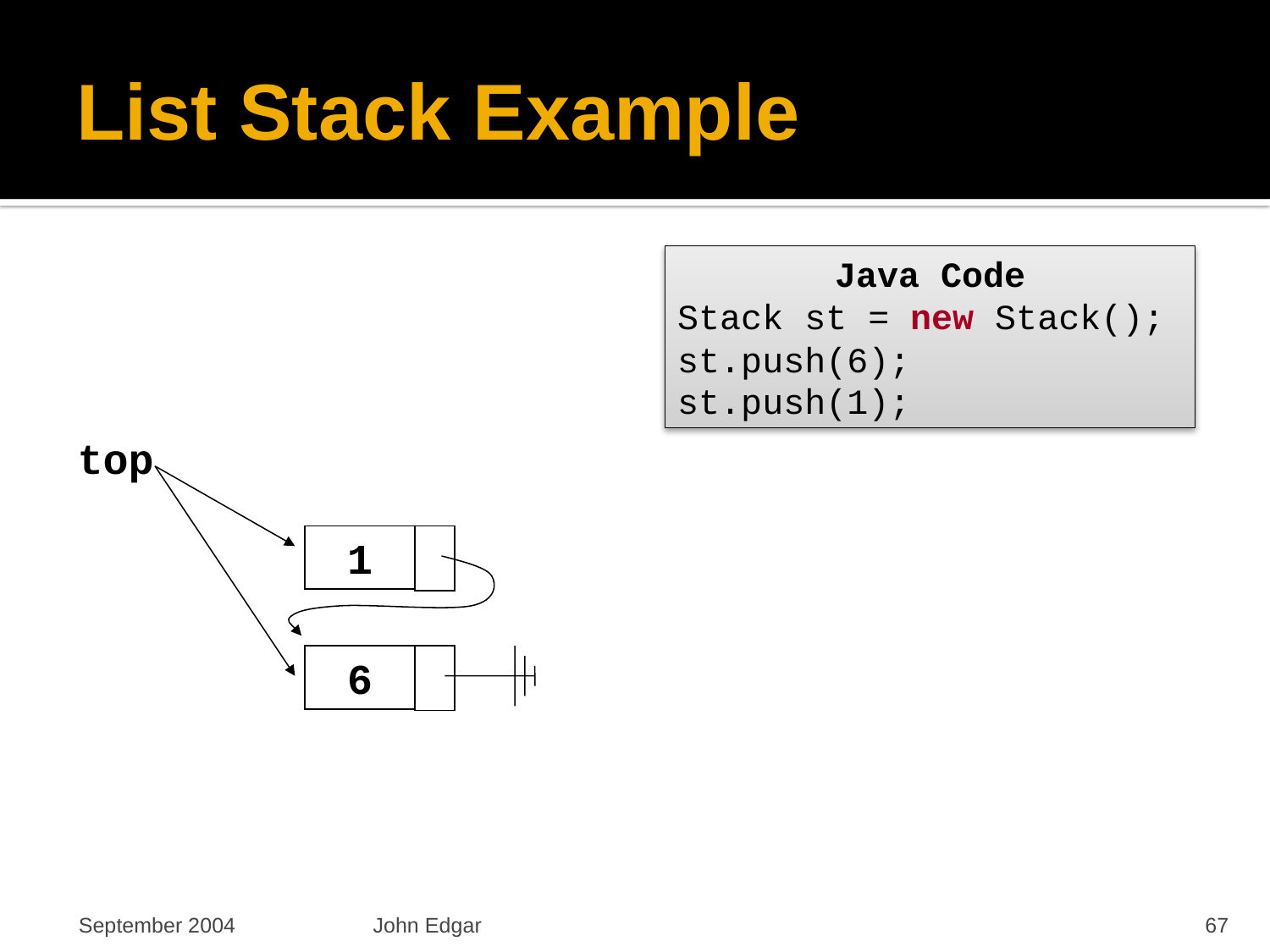

# List Stack Example
Java Code
Stack st = new Stack();
st.push(6);
st.push(1);
top

1

6

September 2004
John Edgar
67